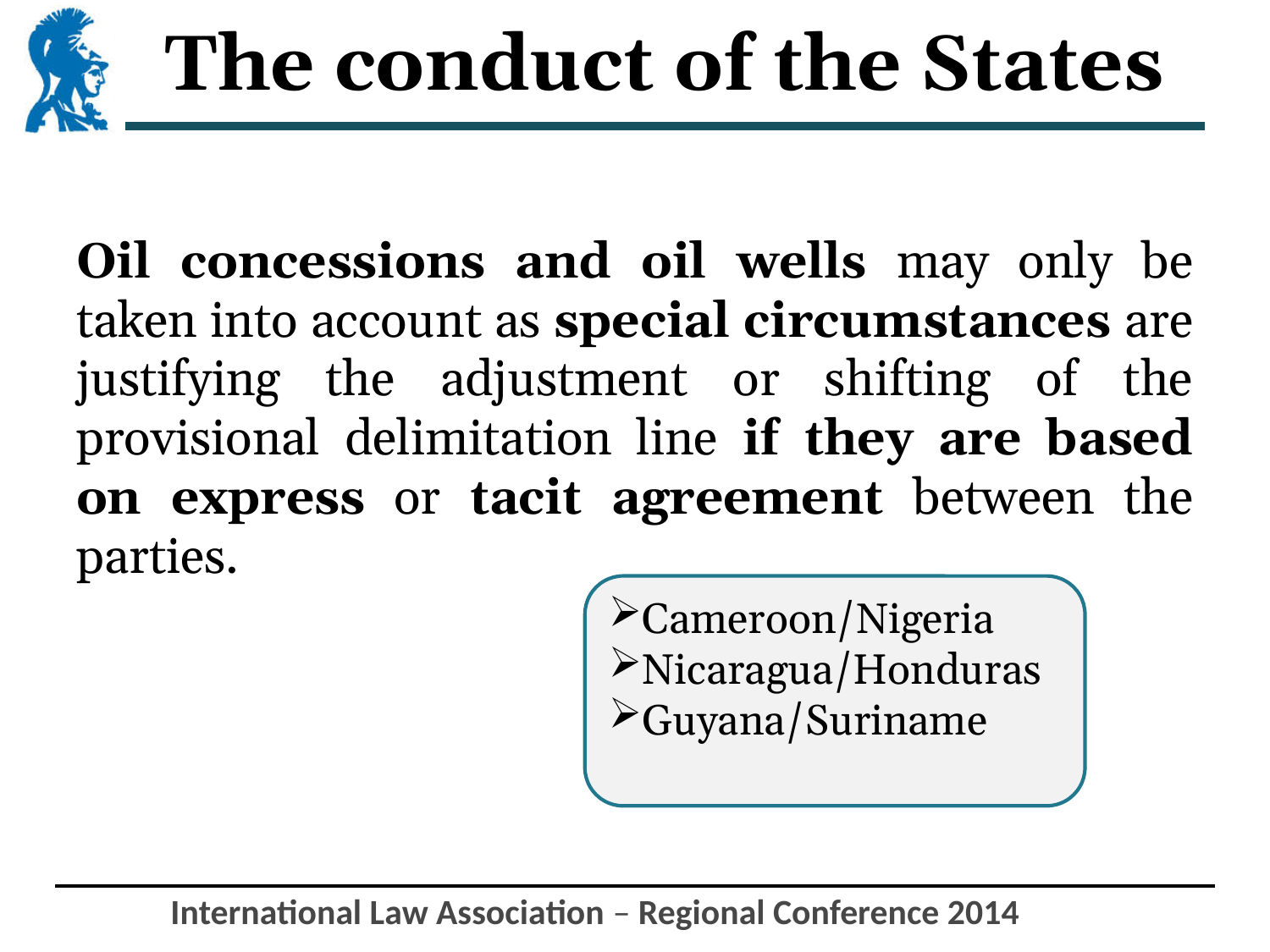

# The conduct of the States
Oil concessions and oil wells may only be taken into account as special circumstances are justifying the adjustment or shifting of the provisional delimitation line if they are based on express or tacit agreement between the parties.

Cameroon/Nigeria
Nicaragua/Honduras
Guyana/Suriname

International Law Association – Regional Conference 2014